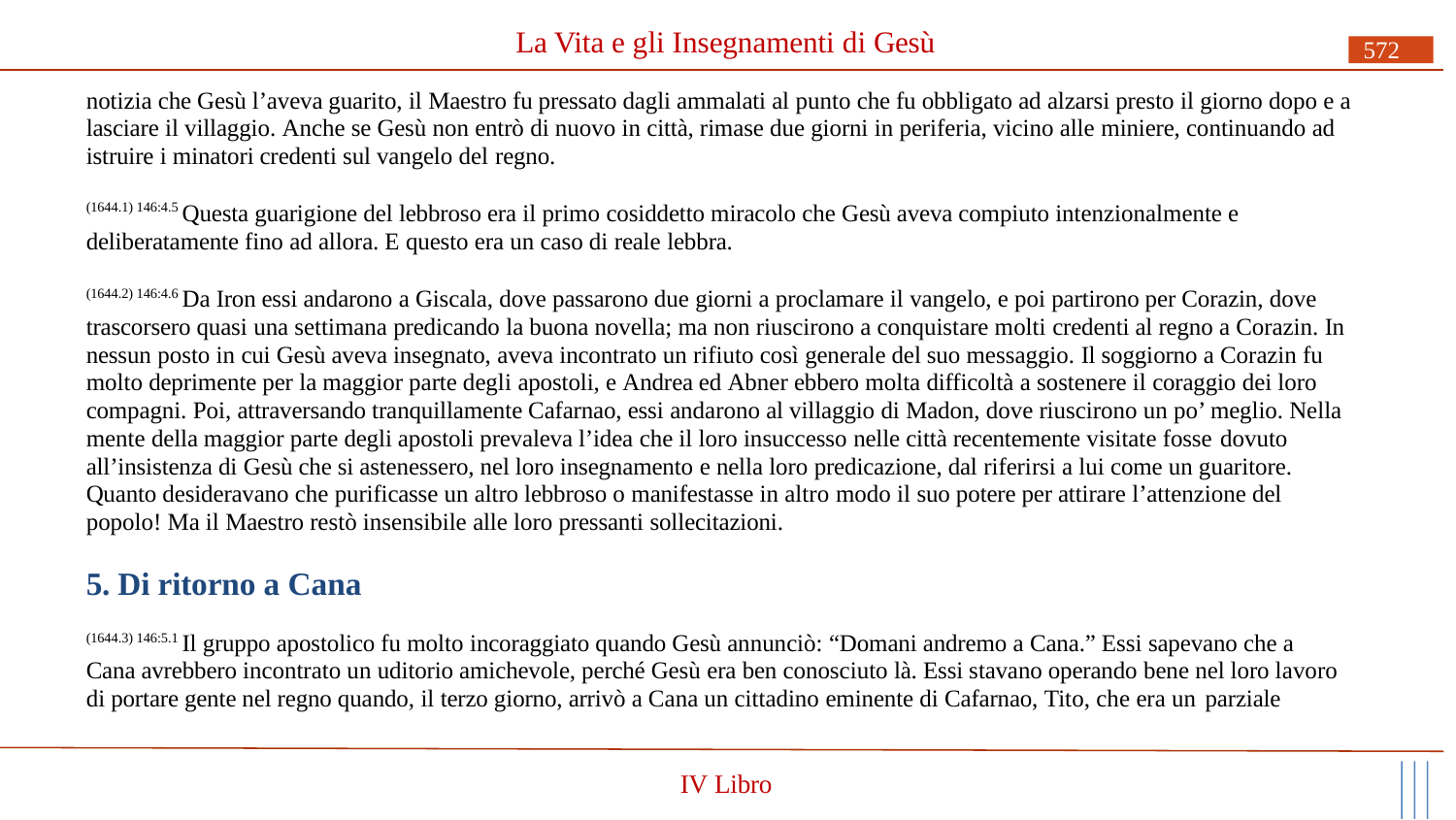

# La Vita e gli Insegnamenti di Gesù
572

notizia che Gesù l’aveva guarito, il Maestro fu pressato dagli ammalati al punto che fu obbligato ad alzarsi presto il giorno dopo e a  lasciare il villaggio. Anche se Gesù non entrò di nuovo in città, rimase due giorni in periferia, vicino alle miniere, continuando ad  istruire i minatori credenti sul vangelo del regno.

(1644.1) 146:4.5 Questa guarigione del lebbroso era il primo cosiddetto miracolo che Gesù aveva compiuto intenzionalmente e  deliberatamente fino ad allora. E questo era un caso di reale lebbra.

(1644.2) 146:4.6 Da Iron essi andarono a Giscala, dove passarono due giorni a proclamare il vangelo, e poi partirono per Corazin, dove  trascorsero quasi una settimana predicando la buona novella; ma non riuscirono a conquistare molti credenti al regno a Corazin. In  nessun posto in cui Gesù aveva insegnato, aveva incontrato un rifiuto così generale del suo messaggio. Il soggiorno a Corazin fu  molto deprimente per la maggior parte degli apostoli, e Andrea ed Abner ebbero molta difficoltà a sostenere il coraggio dei loro  compagni. Poi, attraversando tranquillamente Cafarnao, essi andarono al villaggio di Madon, dove riuscirono un po’ meglio. Nella  mente della maggior parte degli apostoli prevaleva l’idea che il loro insuccesso nelle città recentemente visitate fosse dovuto
all’insistenza di Gesù che si astenessero, nel loro insegnamento e nella loro predicazione, dal riferirsi a lui come un guaritore.  Quanto desideravano che purificasse un altro lebbroso o manifestasse in altro modo il suo potere per attirare l’attenzione del  popolo! Ma il Maestro restò insensibile alle loro pressanti sollecitazioni.

5. Di ritorno a Cana
(1644.3) 146:5.1 Il gruppo apostolico fu molto incoraggiato quando Gesù annunciò: “Domani andremo a Cana.” Essi sapevano che a  Cana avrebbero incontrato un uditorio amichevole, perché Gesù era ben conosciuto là. Essi stavano operando bene nel loro lavoro  di portare gente nel regno quando, il terzo giorno, arrivò a Cana un cittadino eminente di Cafarnao, Tito, che era un parziale

IV Libro